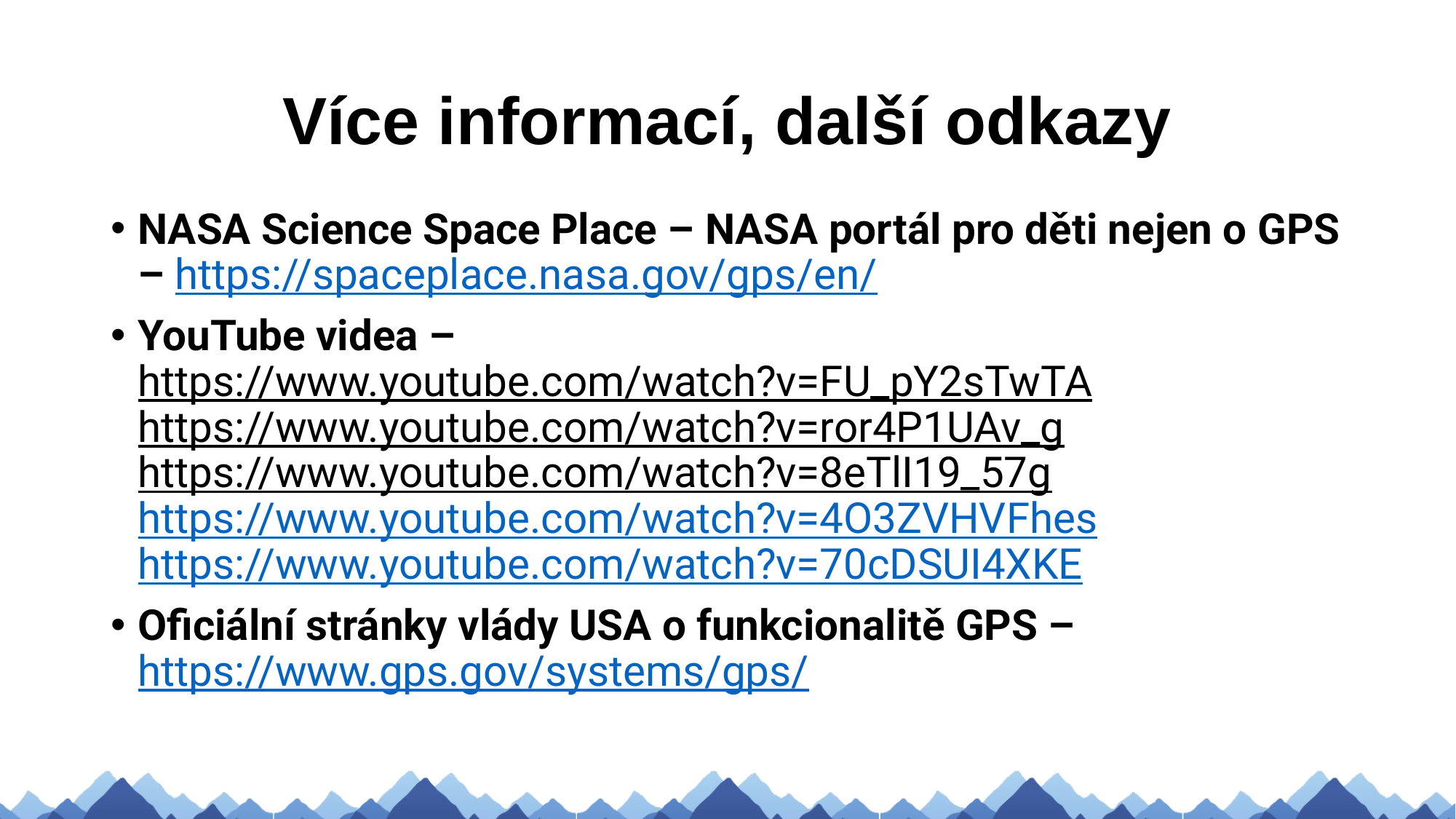

# Více informací, další odkazy
NASA Science Space Place – NASA portál pro děti nejen o GPS – https://spaceplace.nasa.gov/gps/en/
YouTube videa – https://www.youtube.com/watch?v=FU_pY2sTwTA
https://www.youtube.com/watch?v=ror4P1UAv_g
https://www.youtube.com/watch?v=8eTlI19_57g
https://www.youtube.com/watch?v=4O3ZVHVFhes
https://www.youtube.com/watch?v=70cDSUI4XKE
Oficiální stránky vlády USA o funkcionalitě GPS – https://www.gps.gov/systems/gps/